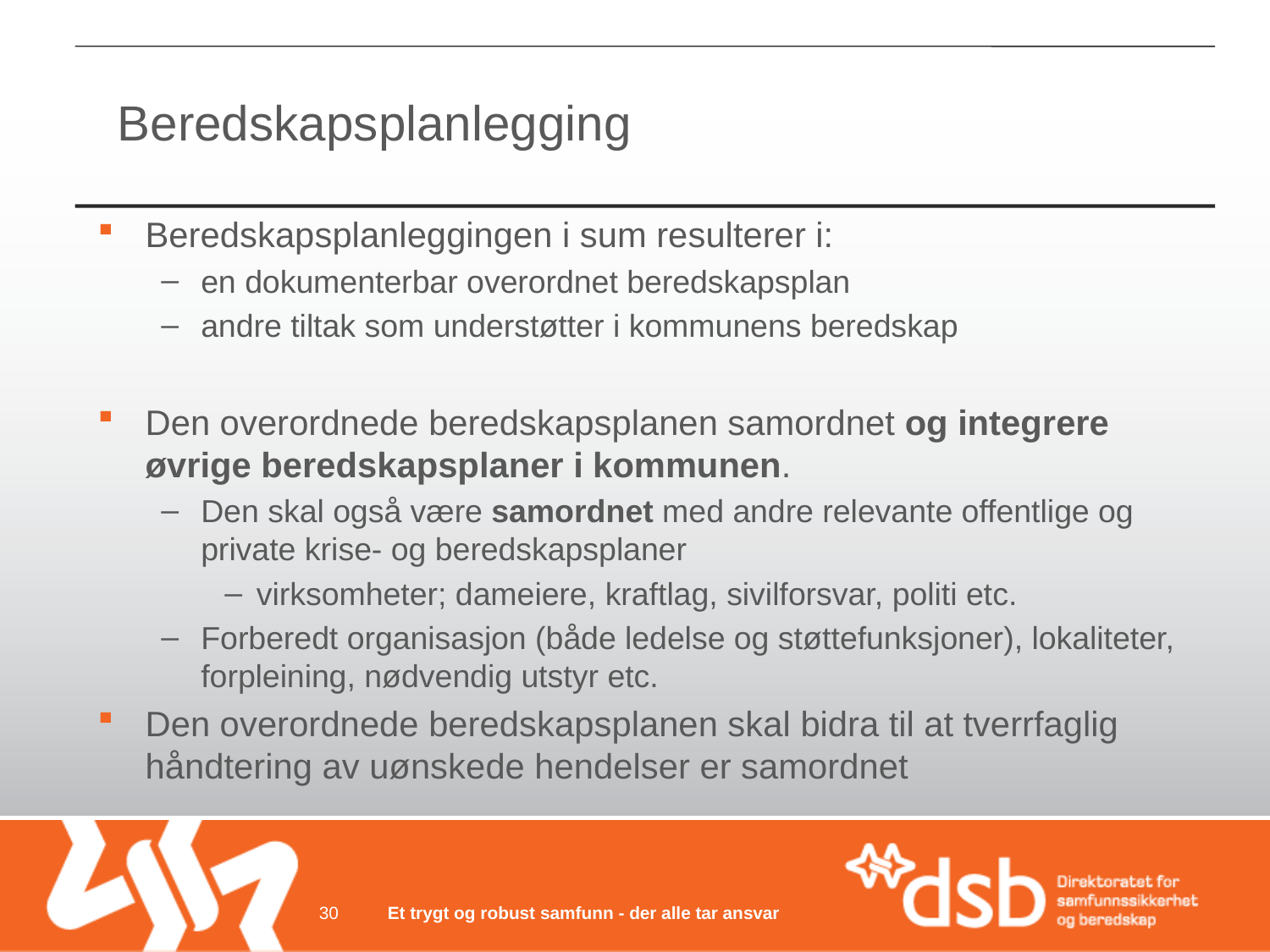

# Beredskapsplanlegging
Beredskapsplanleggingen i sum resulterer i:
en dokumenterbar overordnet beredskapsplan
andre tiltak som understøtter i kommunens beredskap

Den overordnede beredskapsplanen samordnet og integrere øvrige beredskapsplaner i kommunen.
Den skal også være samordnet med andre relevante offentlige og private krise- og beredskapsplaner
virksomheter; dameiere, kraftlag, sivilforsvar, politi etc.
Forberedt organisasjon (både ledelse og støttefunksjoner), lokaliteter, forpleining, nødvendig utstyr etc.
Den overordnede beredskapsplanen skal bidra til at tverrfaglig håndtering av uønskede hendelser er samordnet
30
Et trygt og robust samfunn - der alle tar ansvar